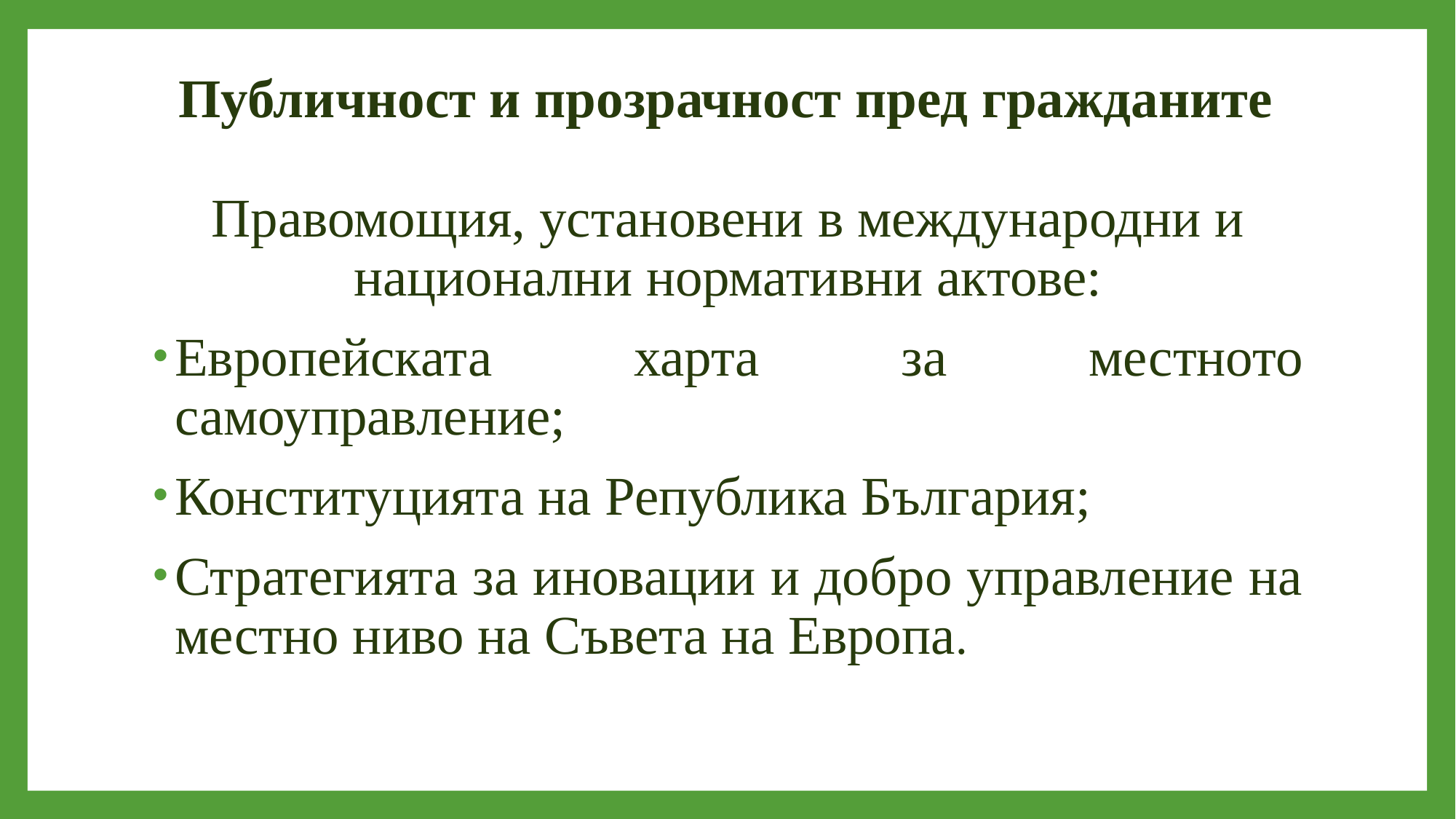

# Публичност и прозрачност пред гражданите
Правомощия, установени в международни и национални нормативни актове:
Европейската харта за местното самоуправление;
Конституцията на Република България;
Стратегията за иновации и добро управление на местно ниво на Съвета на Европа.